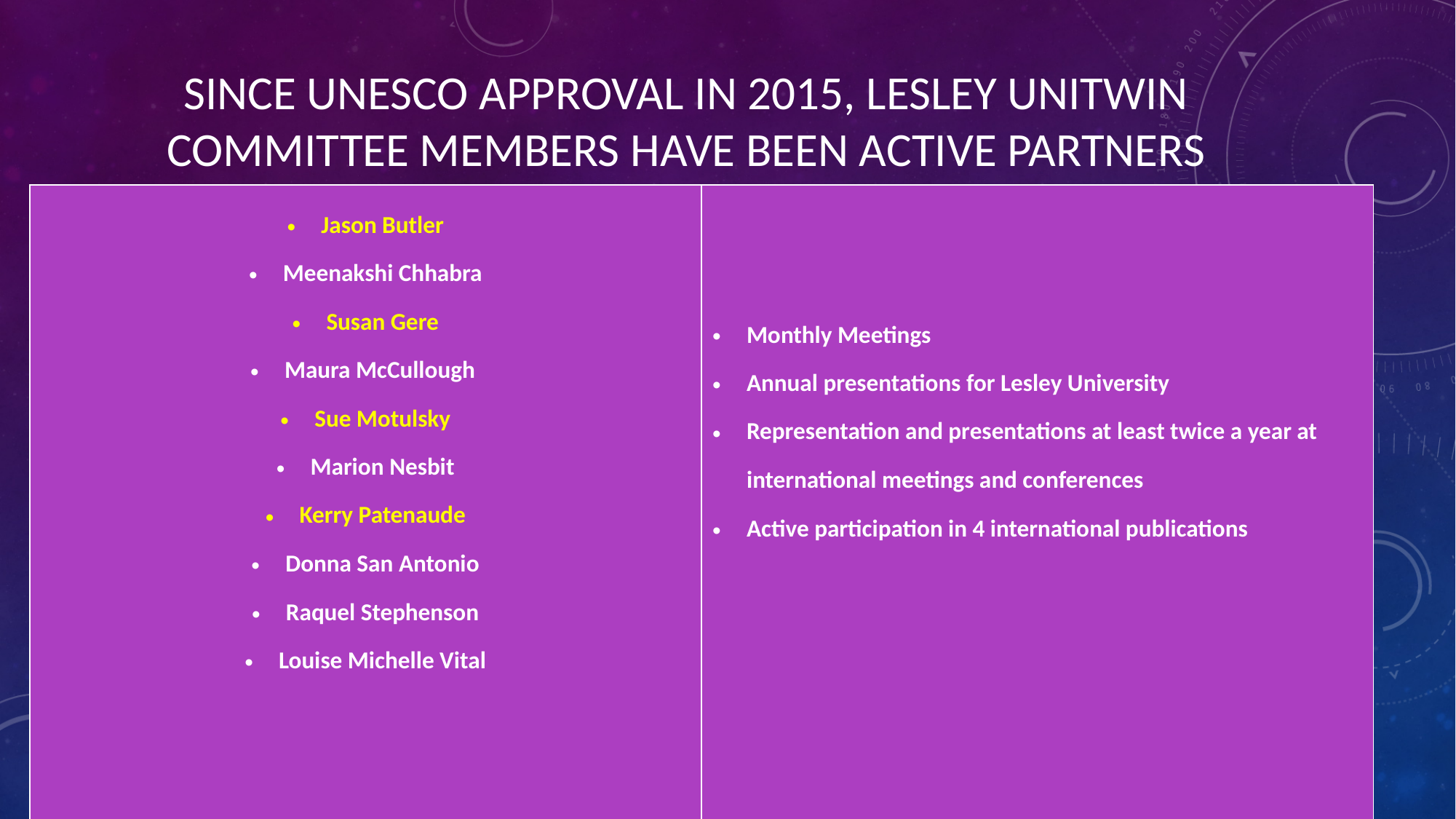

# Since UNESCO Approval in 2015, Lesley Unitwin committee members have been active partners
| Jason Butler Meenakshi Chhabra Susan Gere Maura McCullough Sue Motulsky Marion Nesbit Kerry Patenaude Donna San Antonio Raquel Stephenson Louise Michelle Vital | Monthly Meetings Annual presentations for Lesley University Representation and presentations at least twice a year at international meetings and conferences Active participation in 4 international publications |
| --- | --- |